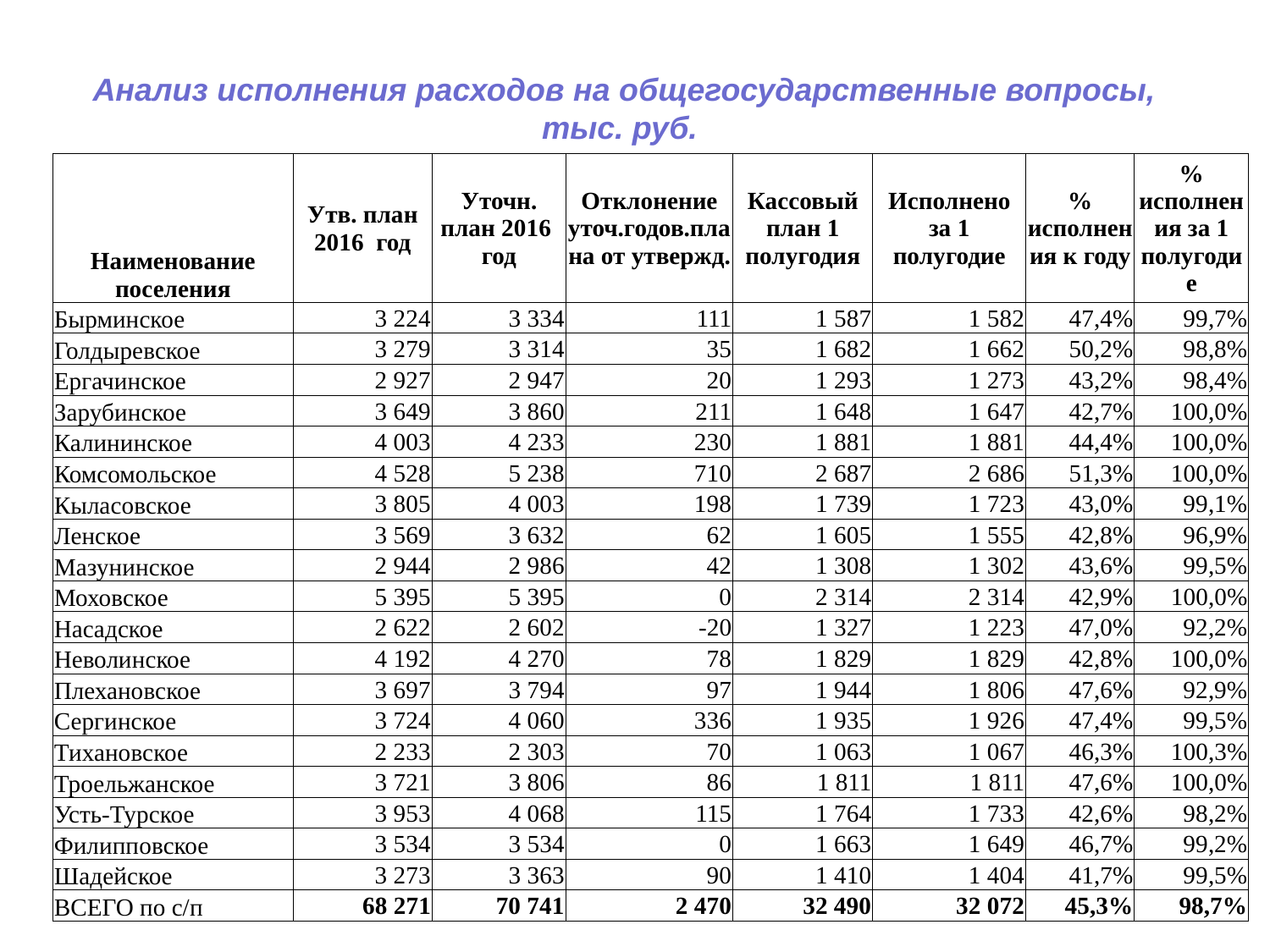

Анализ исполнения расходов на общегосударственные вопросы, тыс. руб.
| Наименование поселения | Утв. план 2016 год | Уточн. план 2016 год | Отклонение уточ.годов.плана от утвержд. | Кассовый план 1 полугодия | Исполнено за 1 полугодие | % исполнения к году | % исполнения за 1 полугодие |
| --- | --- | --- | --- | --- | --- | --- | --- |
| Бырминское | 3 224 | 3 334 | 111 | 1 587 | 1 582 | 47,4% | 99,7% |
| Голдыревское | 3 279 | 3 314 | 35 | 1 682 | 1 662 | 50,2% | 98,8% |
| Ергачинское | 2 927 | 2 947 | 20 | 1 293 | 1 273 | 43,2% | 98,4% |
| Зарубинское | 3 649 | 3 860 | 211 | 1 648 | 1 647 | 42,7% | 100,0% |
| Калининское | 4 003 | 4 233 | 230 | 1 881 | 1 881 | 44,4% | 100,0% |
| Комсомольское | 4 528 | 5 238 | 710 | 2 687 | 2 686 | 51,3% | 100,0% |
| Кыласовское | 3 805 | 4 003 | 198 | 1 739 | 1 723 | 43,0% | 99,1% |
| Ленское | 3 569 | 3 632 | 62 | 1 605 | 1 555 | 42,8% | 96,9% |
| Мазунинское | 2 944 | 2 986 | 42 | 1 308 | 1 302 | 43,6% | 99,5% |
| Моховское | 5 395 | 5 395 | 0 | 2 314 | 2 314 | 42,9% | 100,0% |
| Насадское | 2 622 | 2 602 | -20 | 1 327 | 1 223 | 47,0% | 92,2% |
| Неволинское | 4 192 | 4 270 | 78 | 1 829 | 1 829 | 42,8% | 100,0% |
| Плехановское | 3 697 | 3 794 | 97 | 1 944 | 1 806 | 47,6% | 92,9% |
| Сергинское | 3 724 | 4 060 | 336 | 1 935 | 1 926 | 47,4% | 99,5% |
| Тихановское | 2 233 | 2 303 | 70 | 1 063 | 1 067 | 46,3% | 100,3% |
| Троельжанское | 3 721 | 3 806 | 86 | 1 811 | 1 811 | 47,6% | 100,0% |
| Усть-Турское | 3 953 | 4 068 | 115 | 1 764 | 1 733 | 42,6% | 98,2% |
| Филипповское | 3 534 | 3 534 | 0 | 1 663 | 1 649 | 46,7% | 99,2% |
| Шадейское | 3 273 | 3 363 | 90 | 1 410 | 1 404 | 41,7% | 99,5% |
| ВСЕГО по с/п | 68 271 | 70 741 | 2 470 | 32 490 | 32 072 | 45,3% | 98,7% |